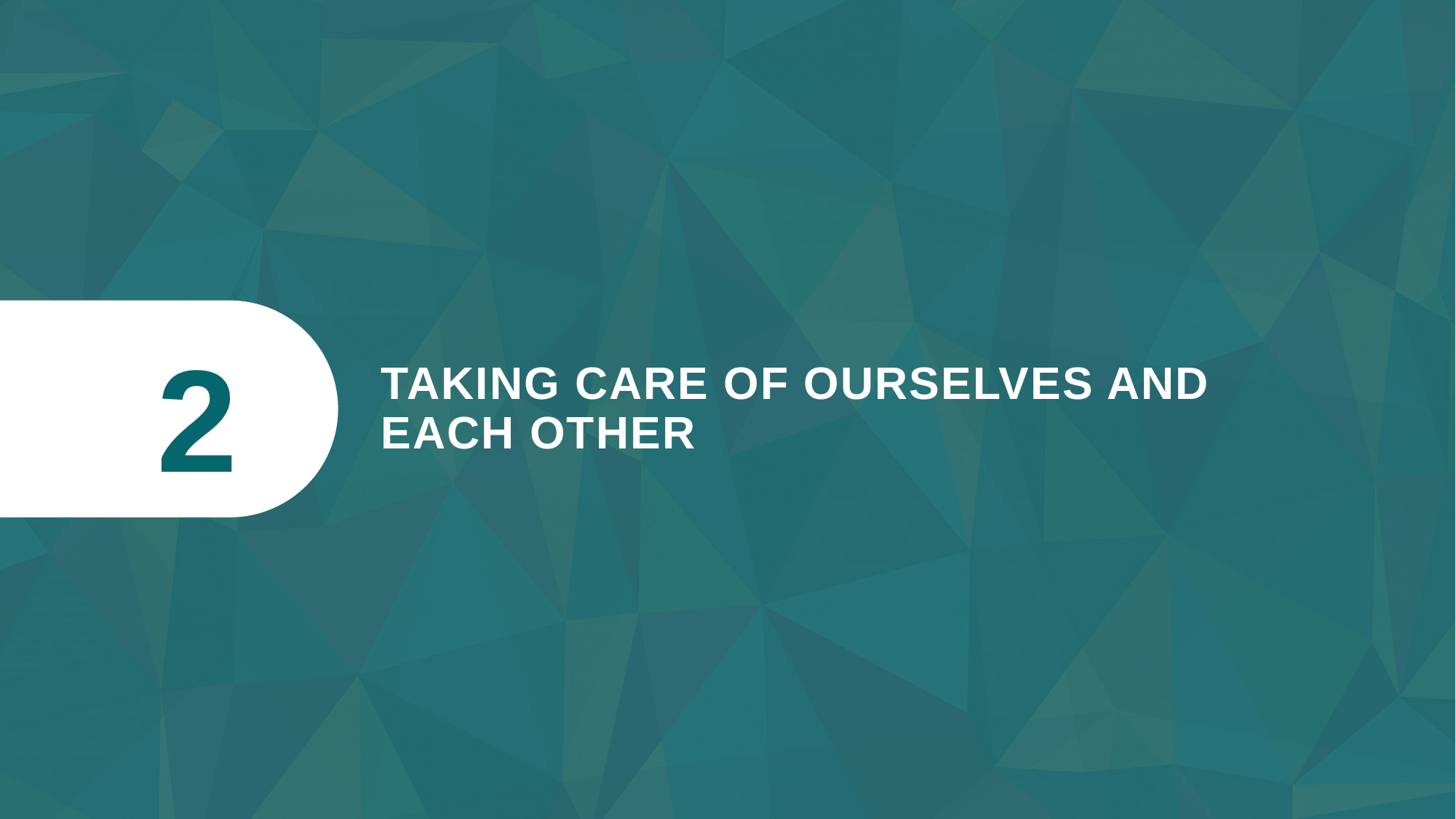

TAKING CARE OF OURSELVES AND EACH OTHER
2